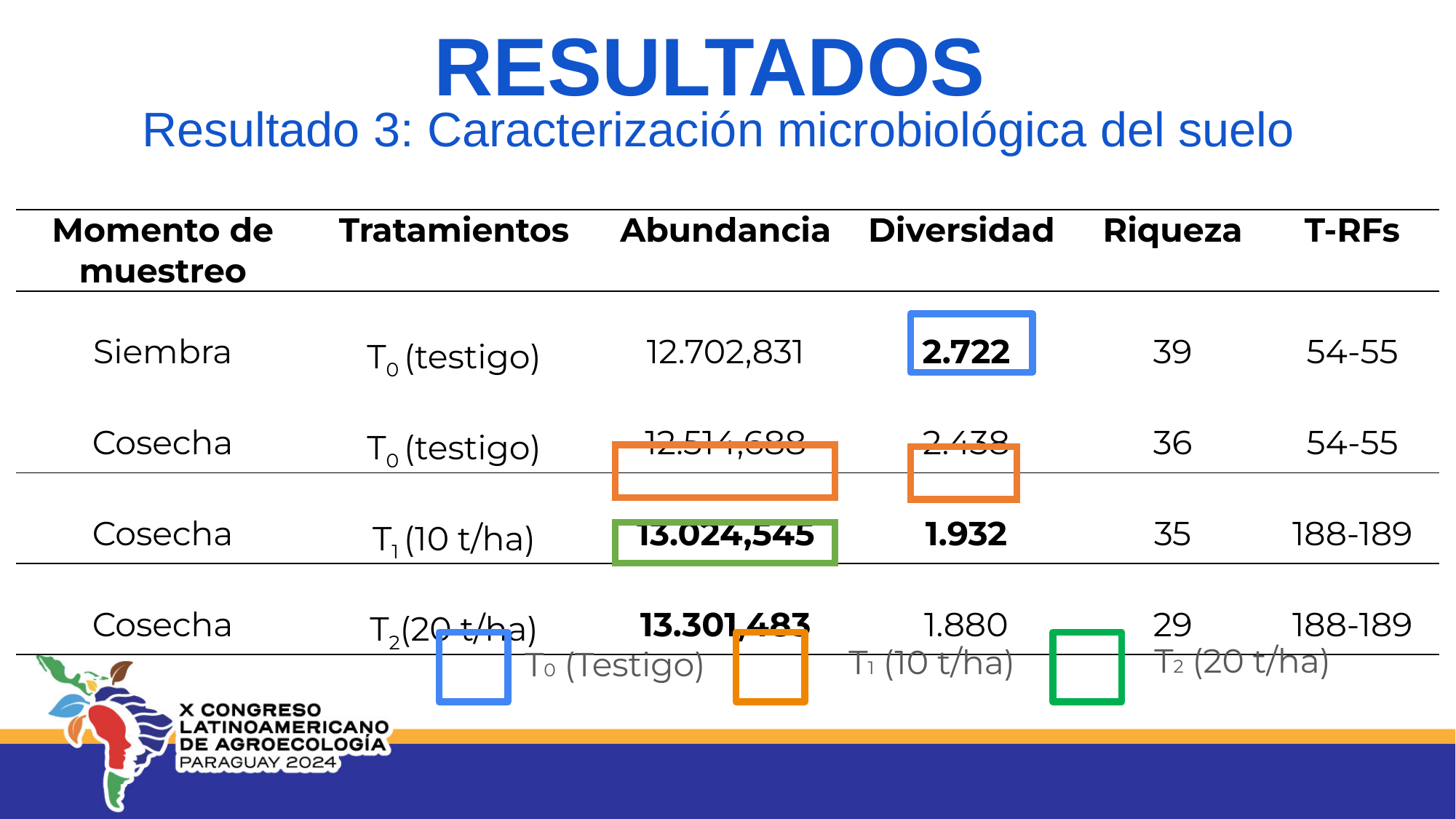

RESULTADOS
Resultado 3: Caracterización microbiológica del suelo
| Momento de muestreo | Tratamientos | Abundancia | Diversidad | Riqueza | T-RFs |
| --- | --- | --- | --- | --- | --- |
| Siembra | T0 (testigo) | 12.702,831 | 2.722 | 39 | 54-55 |
| Cosecha | T0 (testigo) | 12.514,688 | 2.438 | 36 | 54-55 |
| Cosecha | T1 (10 t/ha) | 13.024,545 | 1.932 | 35 | 188-189 |
| Cosecha | T2(20 t/ha) | 13.301,483 | 1.880 | 29 | 188-189 |

T2 (20 t/ha)
T1 (10 t/ha)

T0 (Testigo)